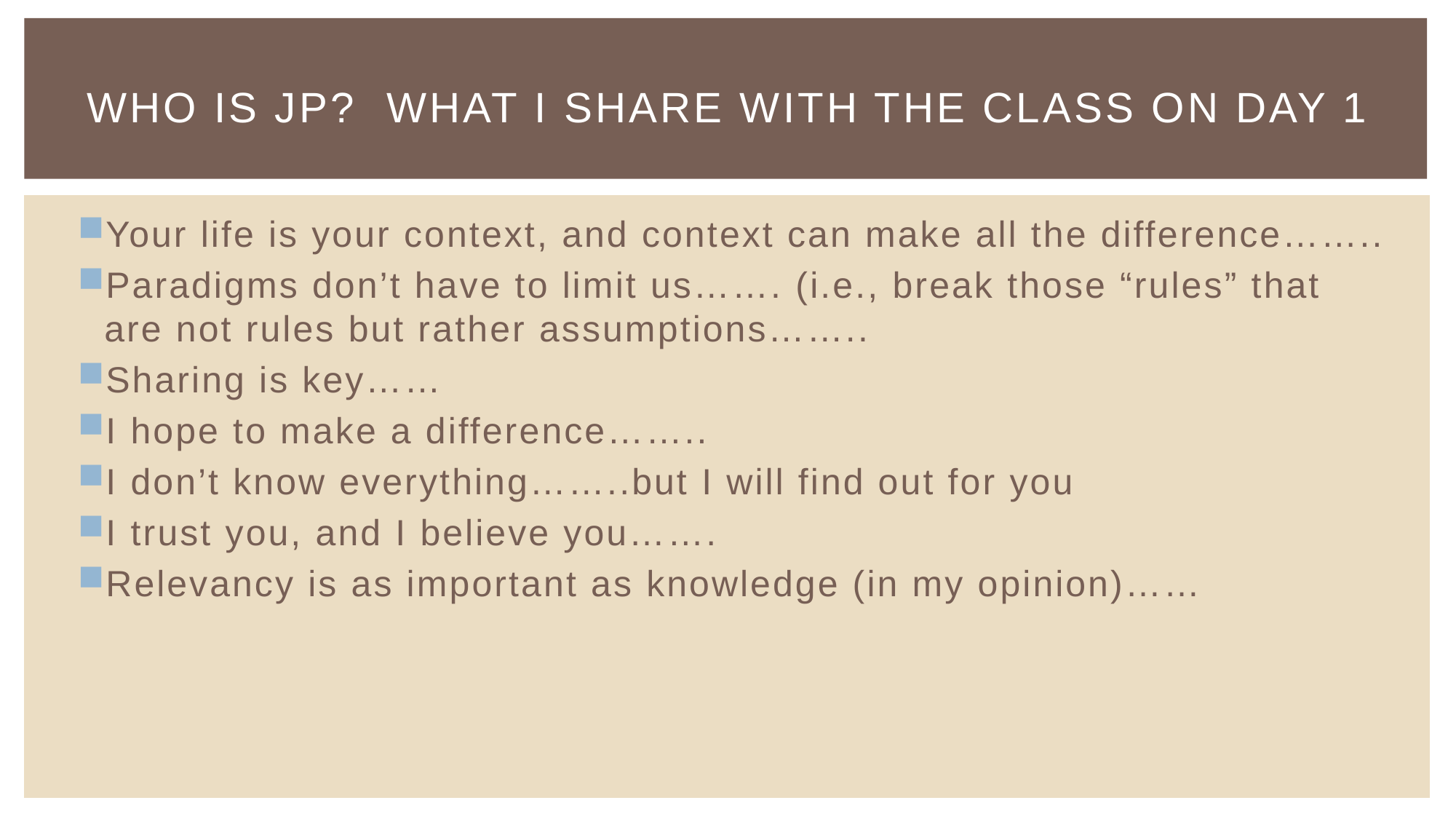

# Who is JP?  What I share with the class on day 1
Your life is your context, and context can make all the difference……..
Paradigms don’t have to limit us……. (i.e., break those “rules” that are not rules but rather assumptions……..
Sharing is key……
I hope to make a difference……..
I don’t know everything……..but I will find out for you
I trust you, and I believe you…….
Relevancy is as important as knowledge (in my opinion)……